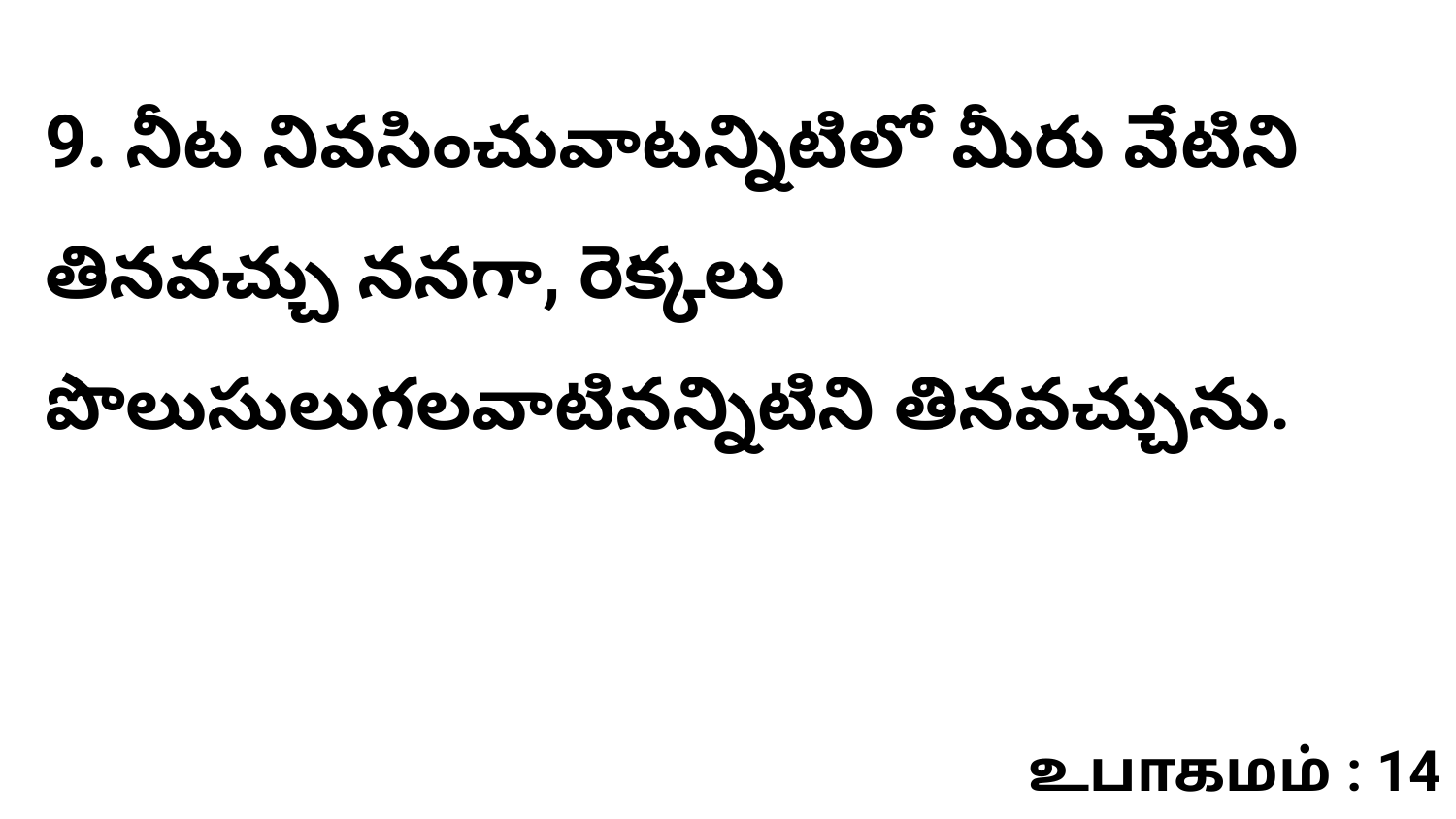

9. నీట నివసించువాటన్నిటిలో మీరు వేటిని తినవచ్చు ననగా, రెక్కలు పొలుసులుగలవాటినన్నిటిని తినవచ్చును.
உபாகமம் : 14